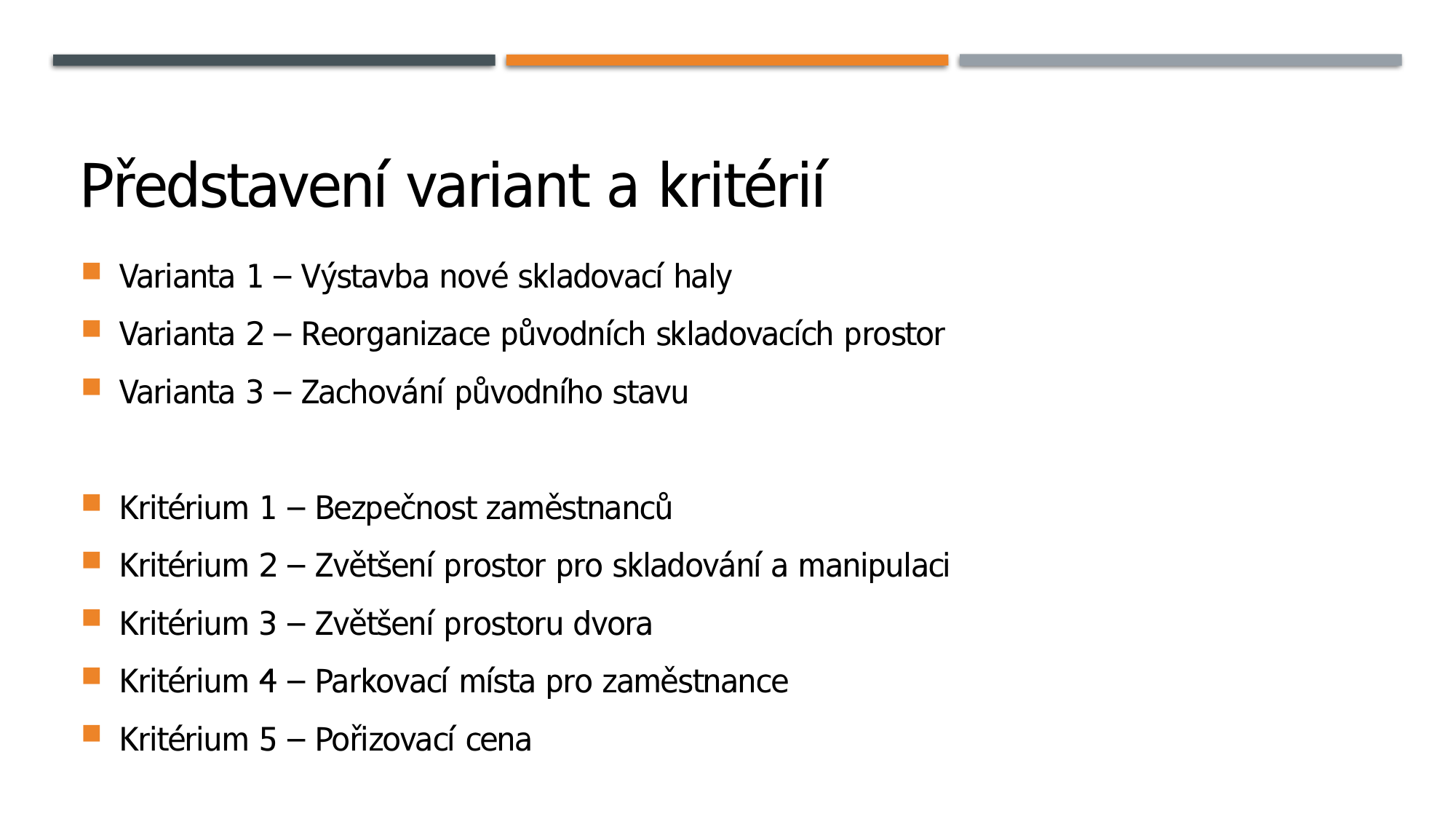

# Představení variant a kritérií
Varianta 1 – Výstavba nové skladovací haly
Varianta 2 – Reorganizace původních skladovacích prostor
Varianta 3 – Zachování původního stavu

Kritérium 1 – Bezpečnost zaměstnanců
Kritérium 2 – Zvětšení prostor pro skladování a manipulaci
Kritérium 3 – Zvětšení prostoru dvora
Kritérium 4 – Parkovací místa pro zaměstnance
Kritérium 5 – Pořizovací cena